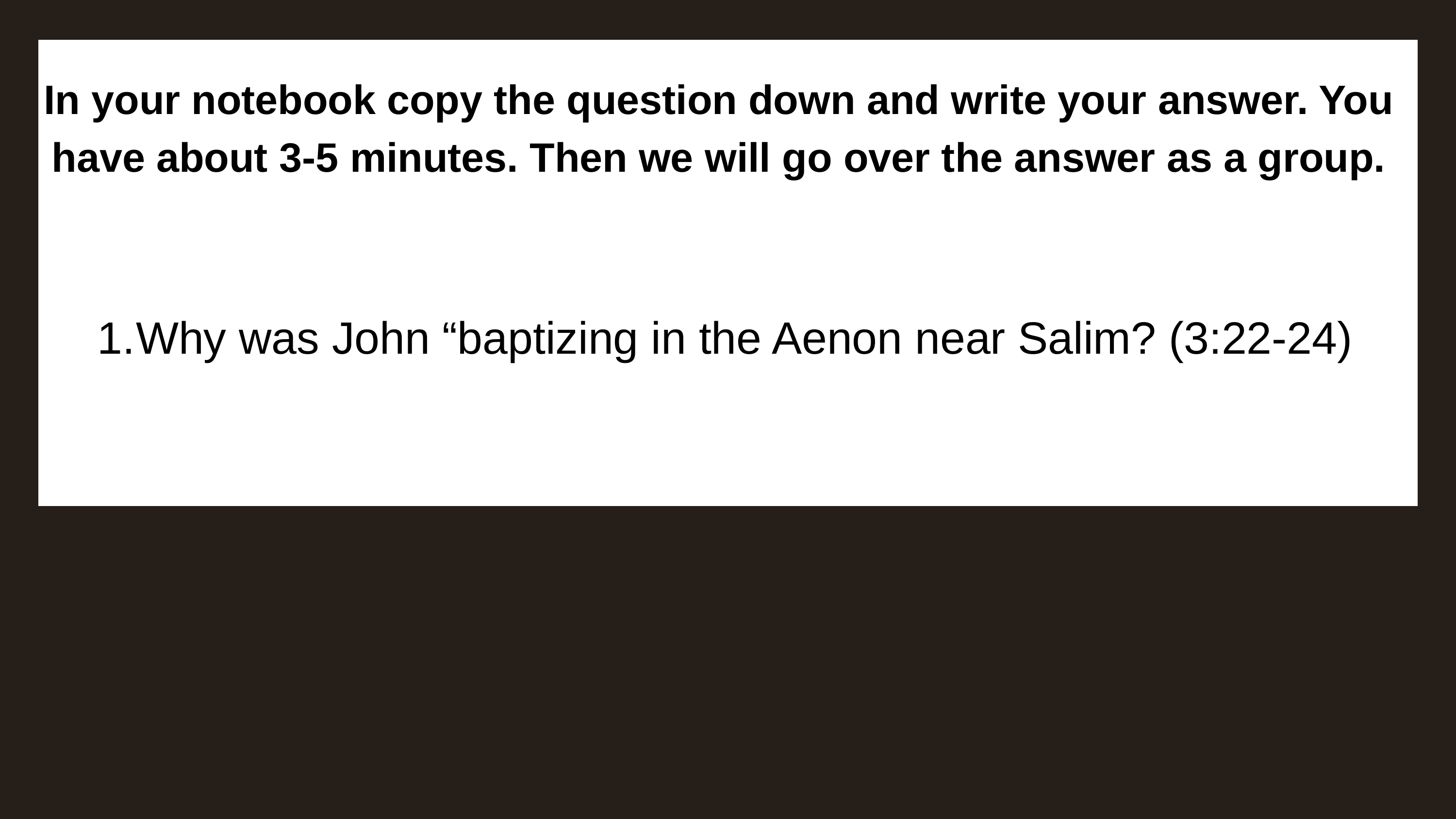

In your notebook copy the question down and write your answer. You have about 3-5 minutes. Then we will go over the answer as a group.
Why was John “baptizing in the Aenon near Salim? (3:22-24)